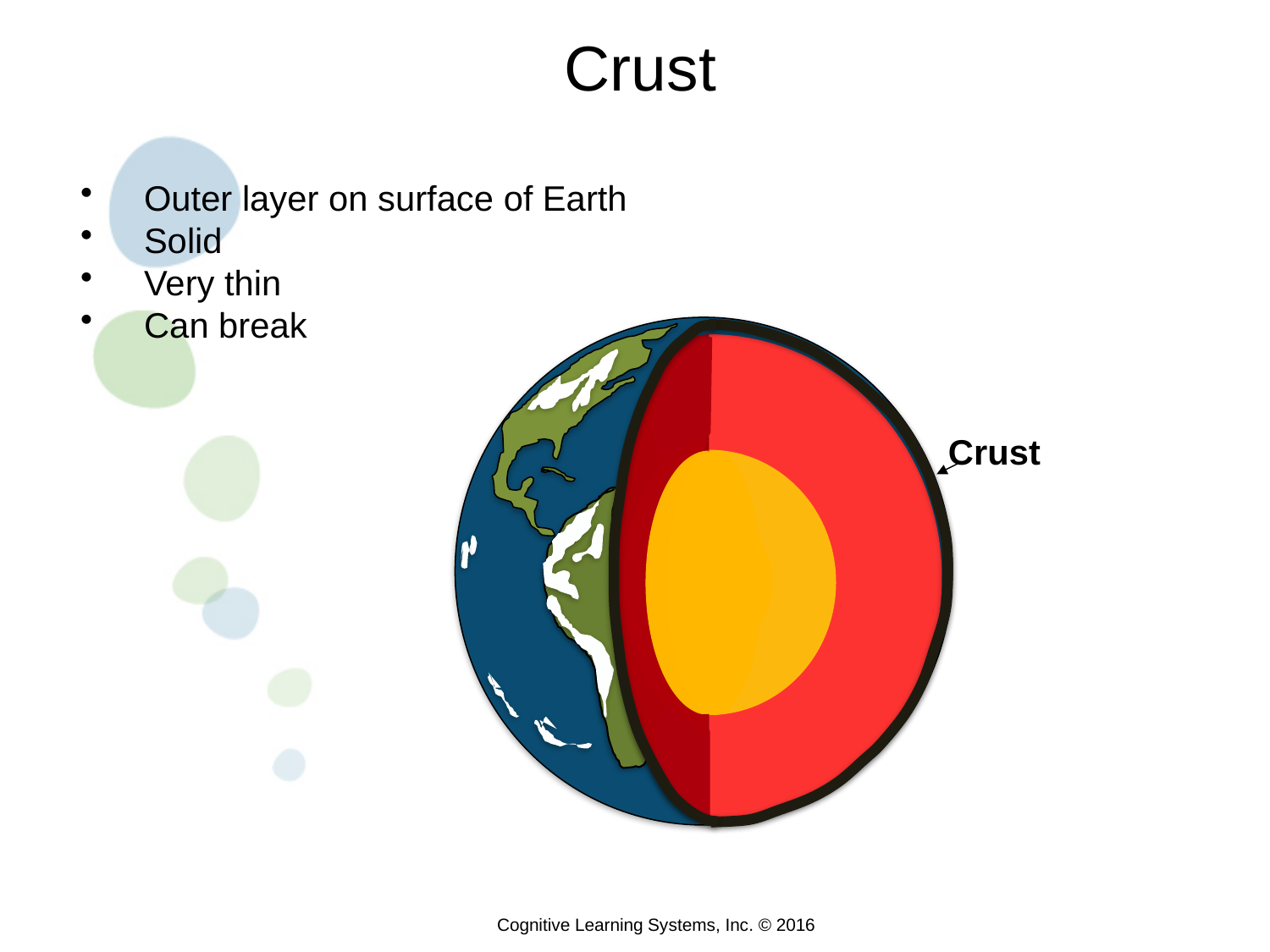

Crust

Outer layer on surface of Earth
Solid
Very thin
Can break

Crust

Cognitive Learning Systems, Inc. © 2016